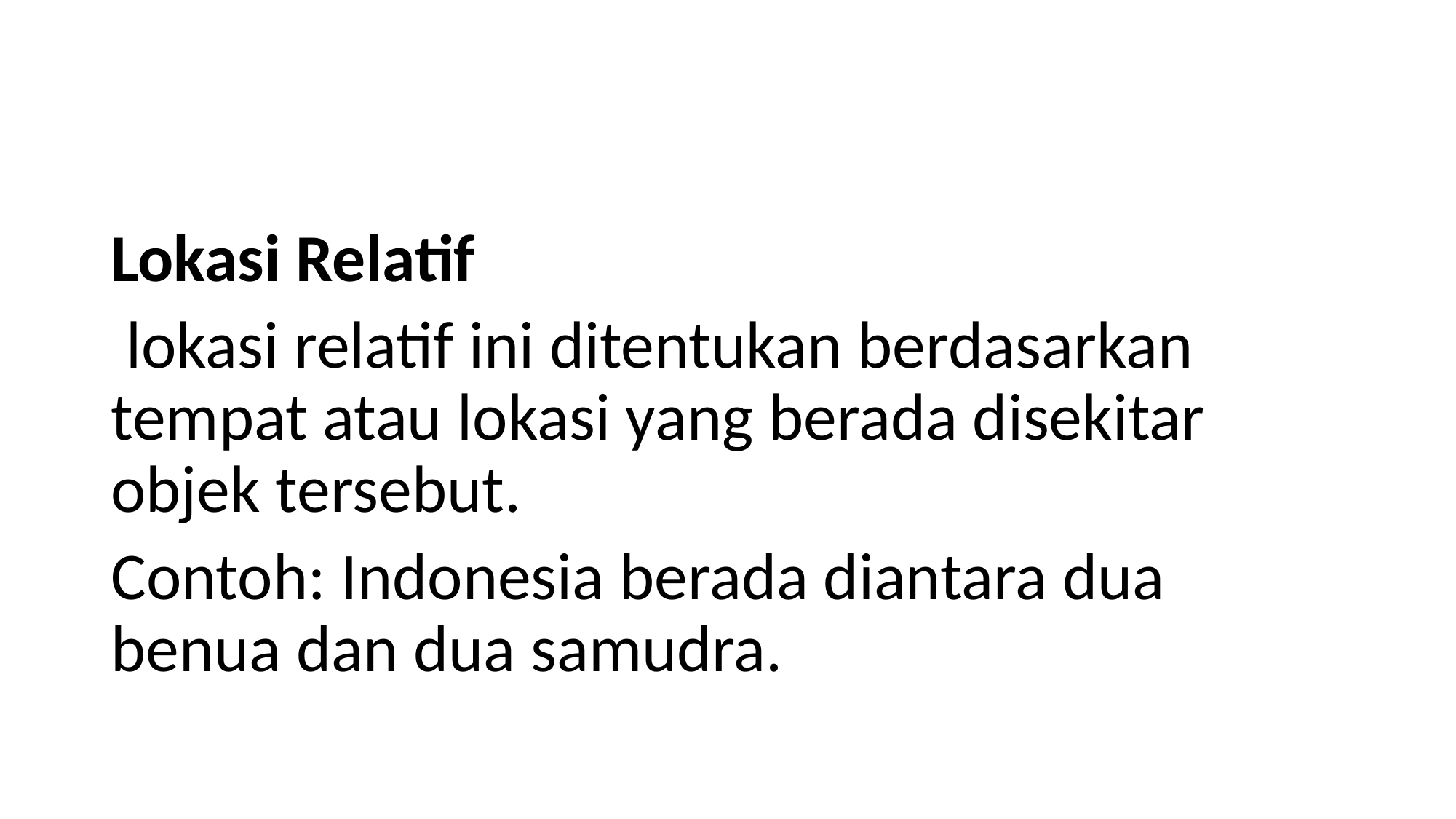

#
Lokasi Relatif
 lokasi relatif ini ditentukan berdasarkan tempat atau lokasi yang berada disekitar objek tersebut.
Contoh: Indonesia berada diantara dua benua dan dua samudra.